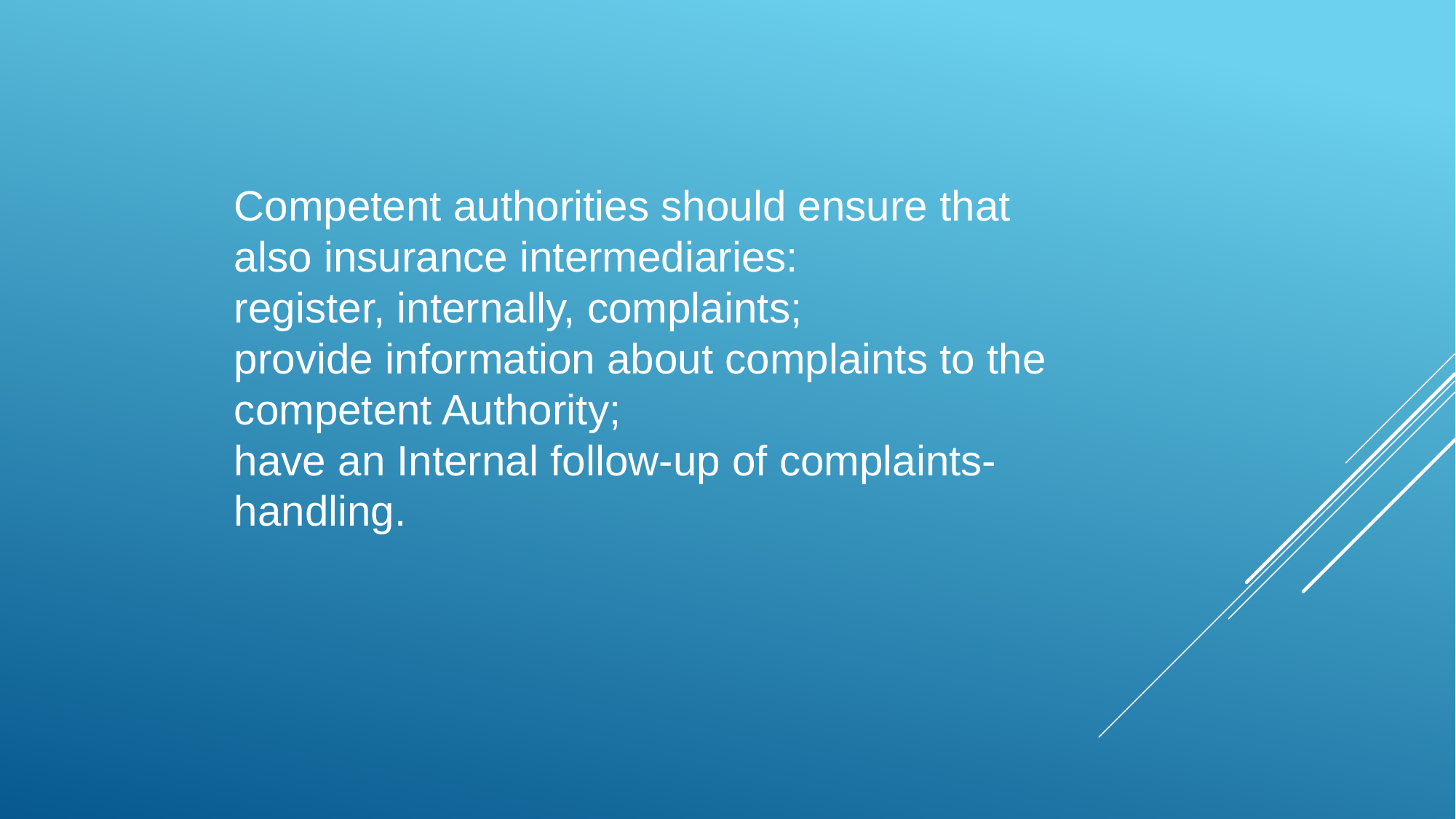

Competent authorities should ensure that also insurance intermediaries:
register, internally, complaints;
provide information about complaints to the competent Authority;
have an Internal follow-up of complaints-handling.